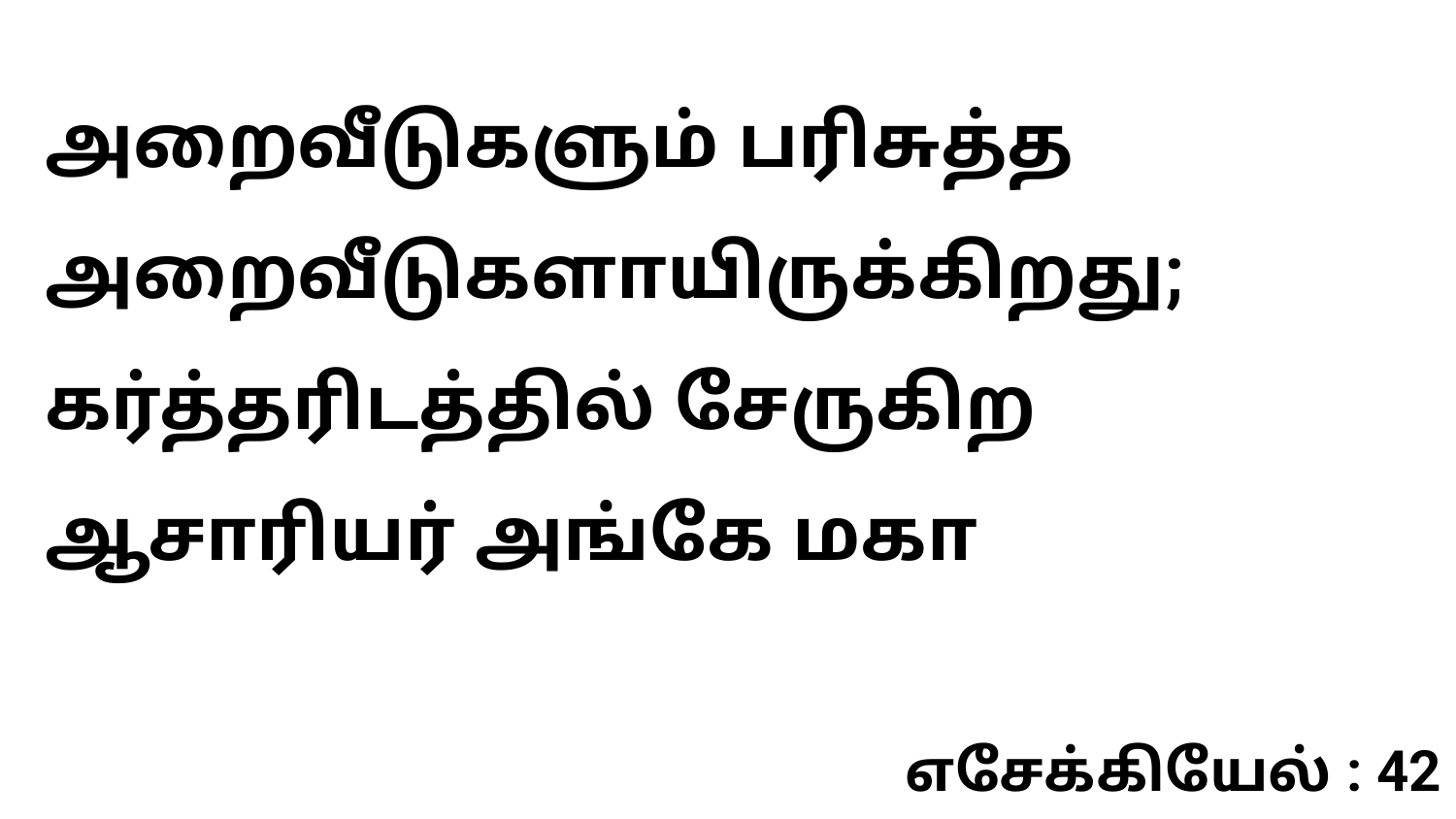

அறைவீடுகளும் பரிசுத்த அறைவீடுகளாயிருக்கிறது; கர்த்தரிடத்தில் சேருகிற ஆசாரியர் அங்கே மகா
எசேக்கியேல் : 42